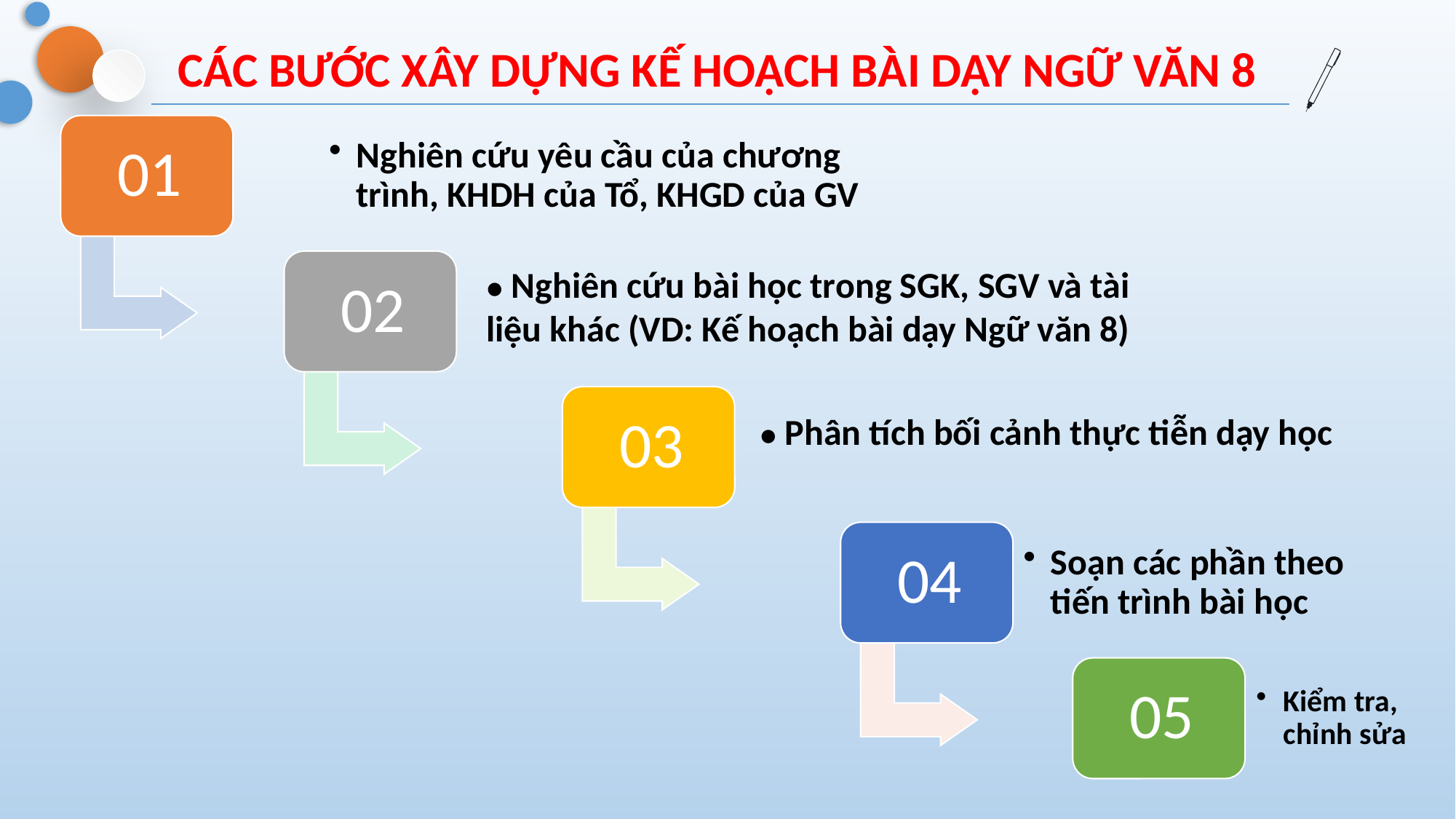

CÁC BƯỚC XÂY DỰNG KẾ HOẠCH BÀI DẠY NGỮ VĂN 8
01
Nghiên cứu yêu cầu của chương trình, KHDH của Tổ, KHGD của GV
02
03
04
Soạn các phần theo tiến trình bài học
05
Kiểm tra, chỉnh sửa
● Nghiên cứu bài học trong SGK, SGV và tài liệu khác (VD: Kế hoạch bài dạy Ngữ văn 8)
● Phân tích bối cảnh thực tiễn dạy học